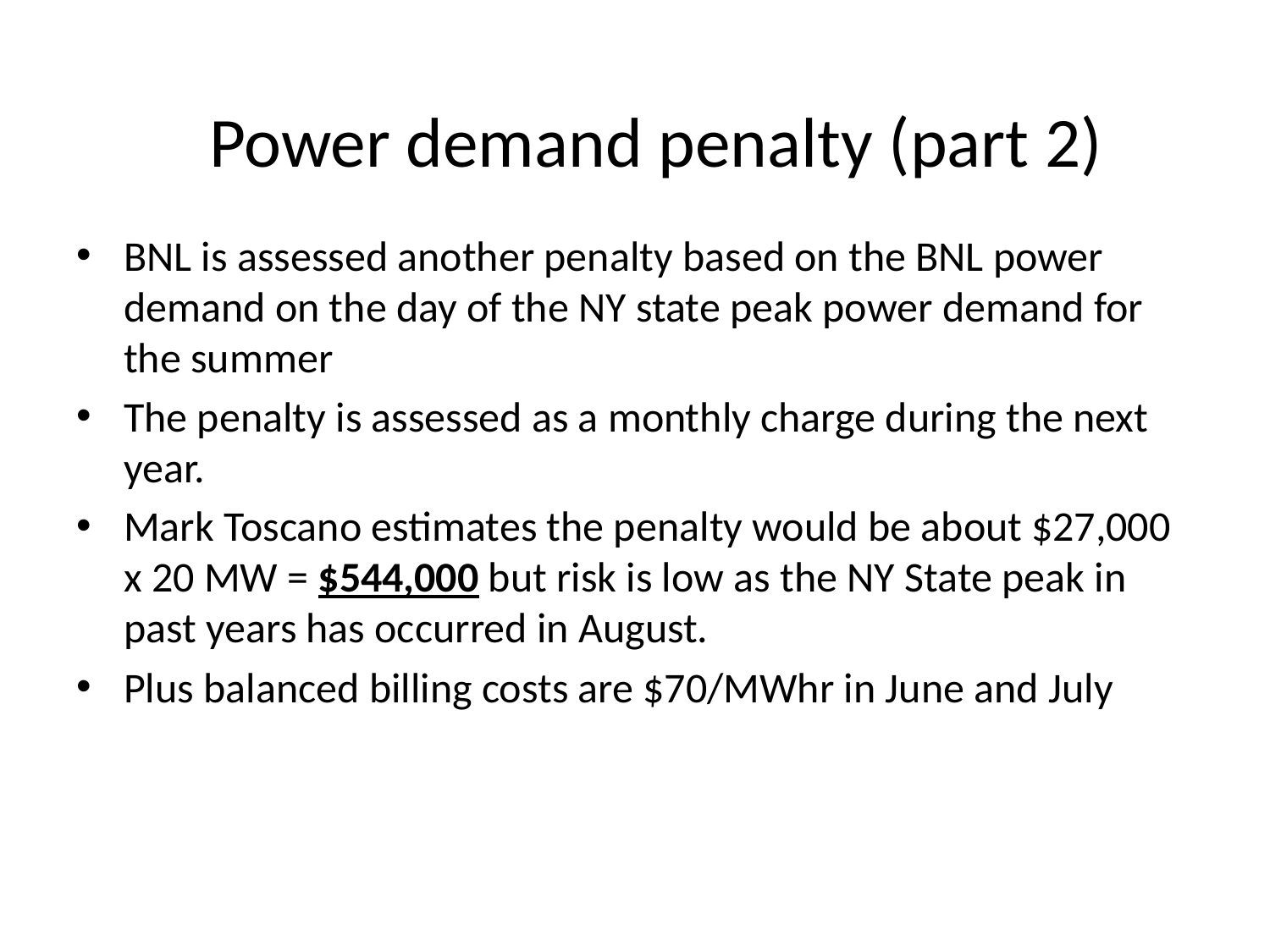

Power demand penalty (part 2)
BNL is assessed another penalty based on the BNL power demand on the day of the NY state peak power demand for the summer
The penalty is assessed as a monthly charge during the next  year.
Mark Toscano estimates the penalty would be about $27,000 x 20 MW = $544,000 but risk is low as the NY State peak in past years has occurred in August.
Plus balanced billing costs are $70/MWhr in June and July